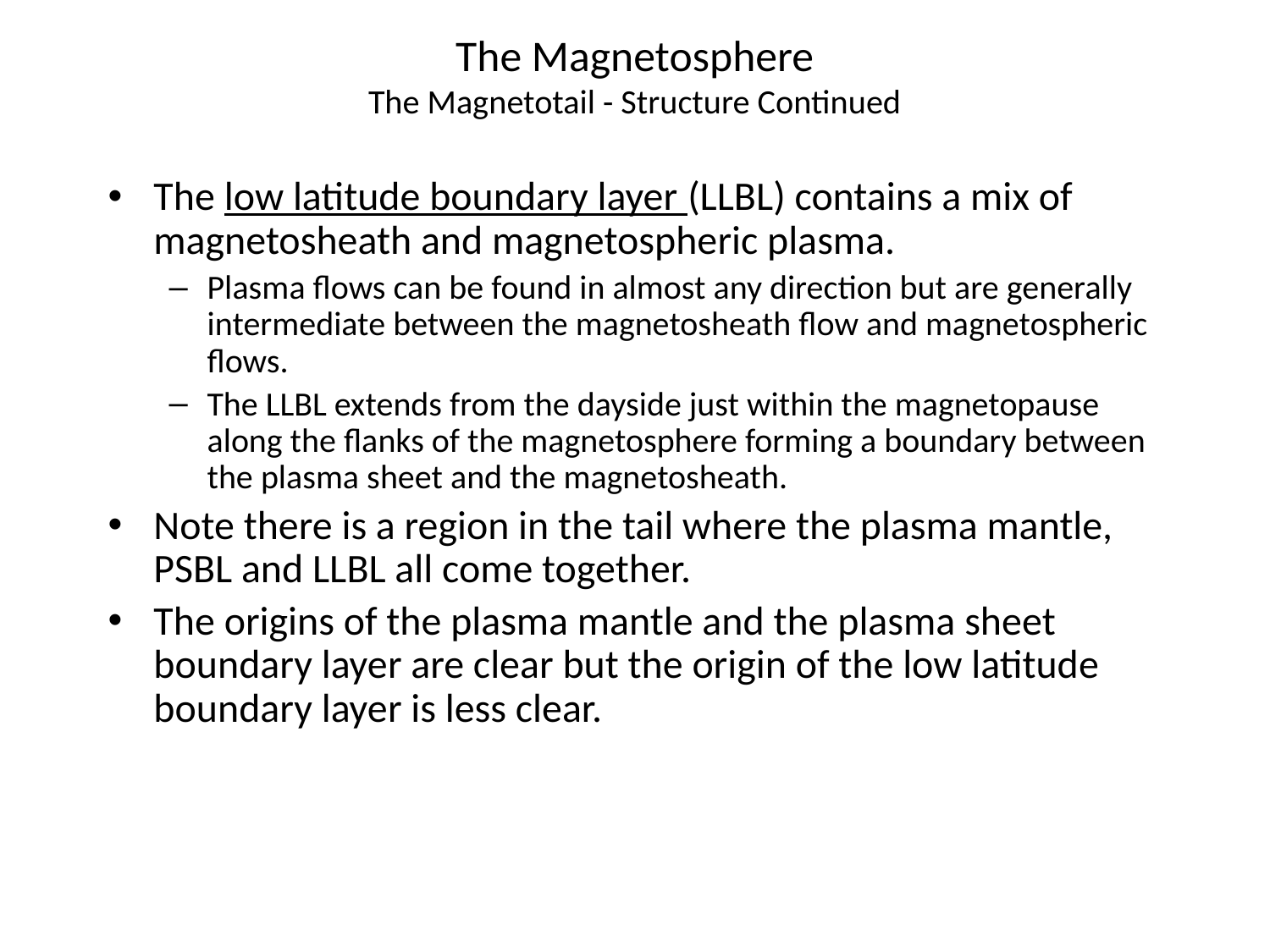

# The Magnetosphere The Magnetotail - Structure Continued
The low latitude boundary layer (LLBL) contains a mix of magnetosheath and magnetospheric plasma.
Plasma flows can be found in almost any direction but are generally intermediate between the magnetosheath flow and magnetospheric flows.
The LLBL extends from the dayside just within the magnetopause along the flanks of the magnetosphere forming a boundary between the plasma sheet and the magnetosheath.
Note there is a region in the tail where the plasma mantle, PSBL and LLBL all come together.
The origins of the plasma mantle and the plasma sheet boundary layer are clear but the origin of the low latitude boundary layer is less clear.